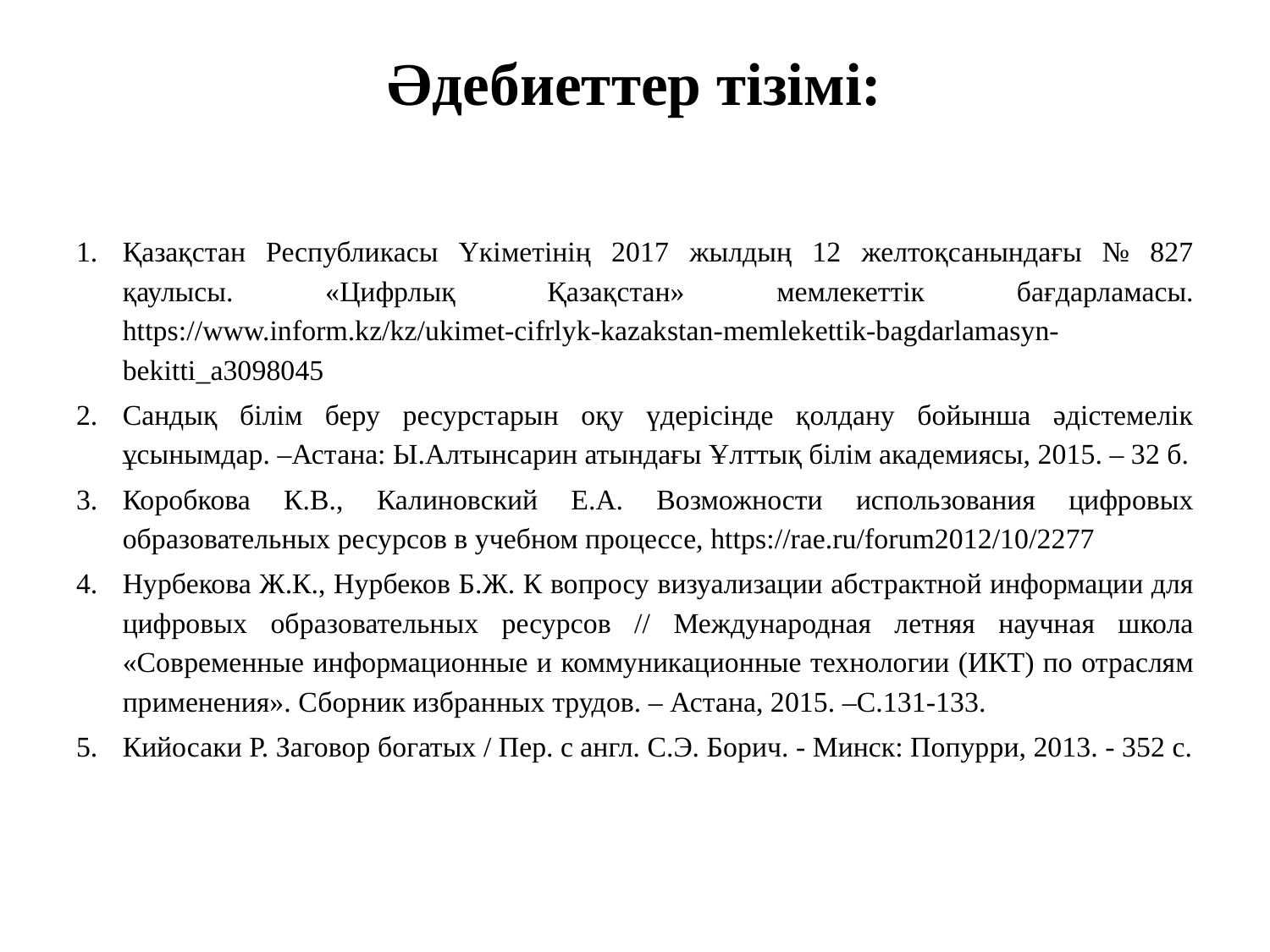

# Әдебиеттер тізімі:
Қазақстан Республикасы Үкіметінің 2017 жылдың 12 желтоқсанындағы № 827 қаулысы. «Цифрлық Қазақстан» мемлекеттік бағдарламасы. https://www.inform.kz/kz/ukimet-cifrlyk-kazakstan-memlekettik-bagdarlamasyn-bekitti_a3098045
Сандық білім беру ресурстарын оқу үдерісінде қолдану бойынша әдістемелік ұсынымдар. –Астана: Ы.Алтынсарин атындағы Ұлттық білім академиясы, 2015. – 32 б.
Коробкова К.В., Калиновский Е.А. Возможности использования цифровых образовательных ресурсов в учебном процессе, https://rae.ru/forum2012/10/2277
Нурбекова Ж.К., Нурбеков Б.Ж. К вопросу визуализации абстрактной информации для цифровых образовательных ресурсов // Международная летняя научная школа «Современные информационные и коммуникационные технологии (ИКТ) по отраслям применения». Сборник избранных трудов. – Астана, 2015. –С.131-133.
Кийосаки Р. Заговор богатых / Пер. с англ. С.Э. Борич. - Минск: Попурри, 2013. - 352 с.